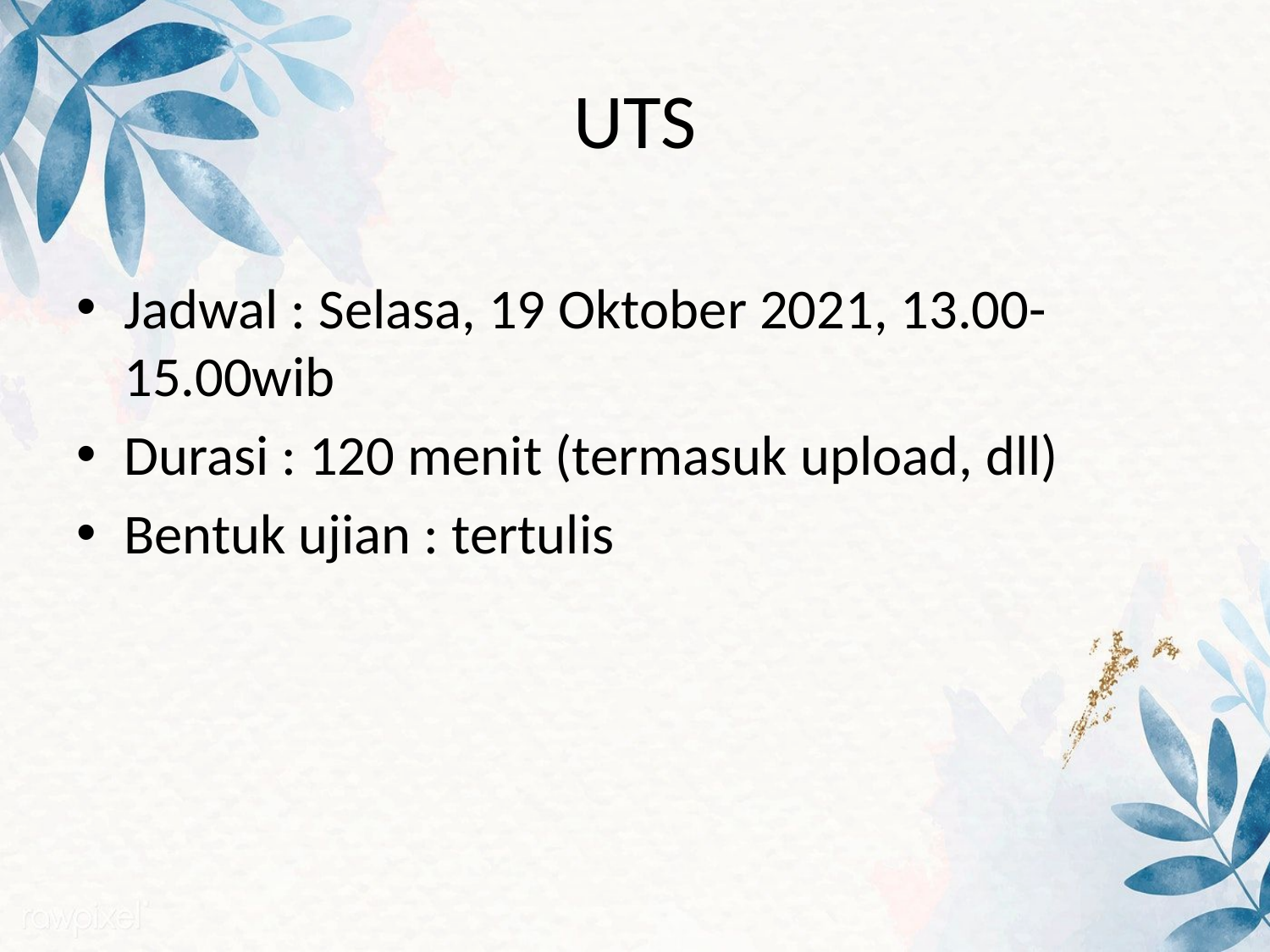

# UTS
Jadwal : Selasa, 19 Oktober 2021, 13.00-15.00wib
Durasi : 120 menit (termasuk upload, dll)
Bentuk ujian : tertulis